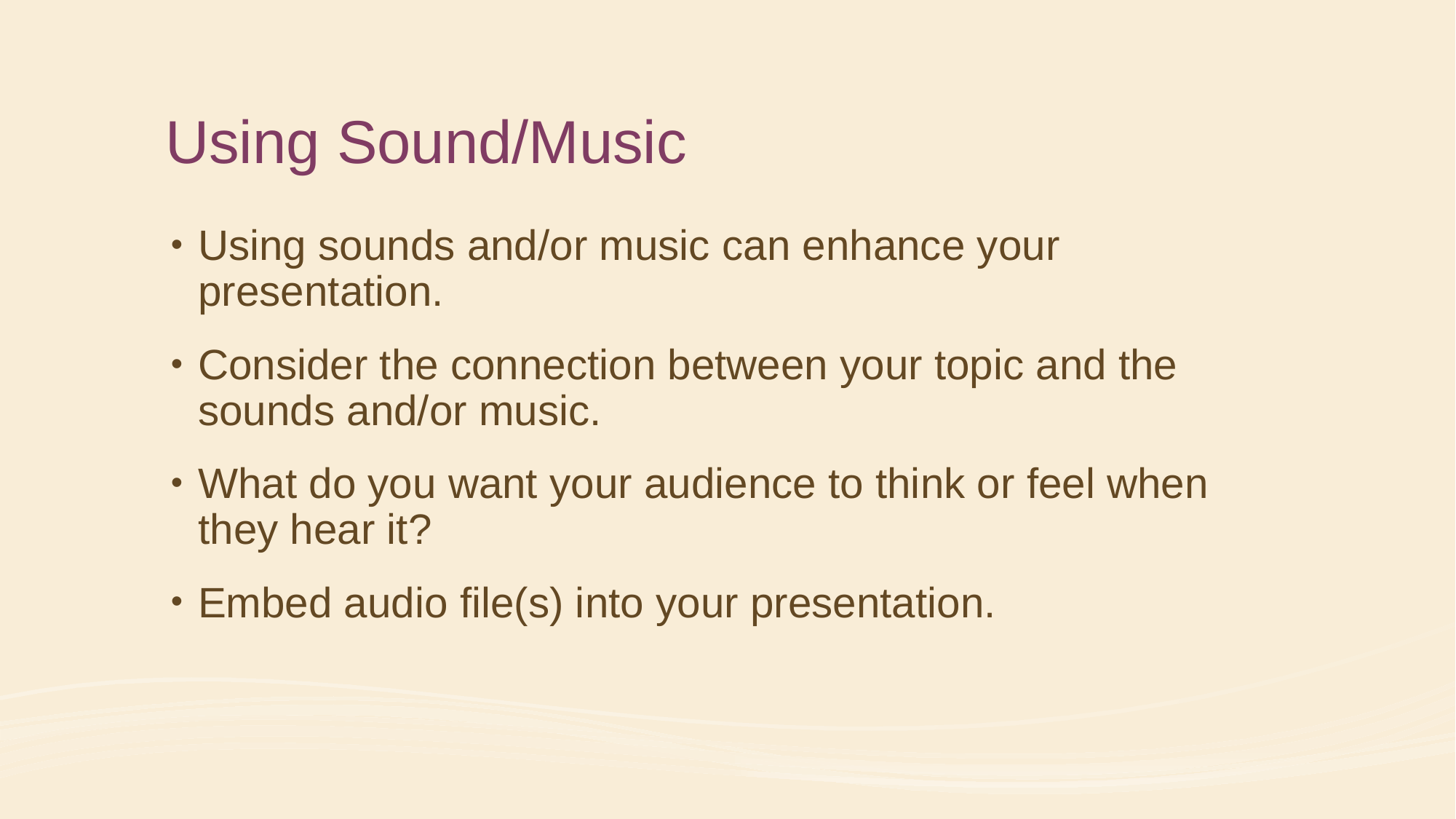

# Using Sound/Music
Using sounds and/or music can enhance your presentation.
Consider the connection between your topic and the sounds and/or music.
What do you want your audience to think or feel when they hear it?
Embed audio file(s) into your presentation.